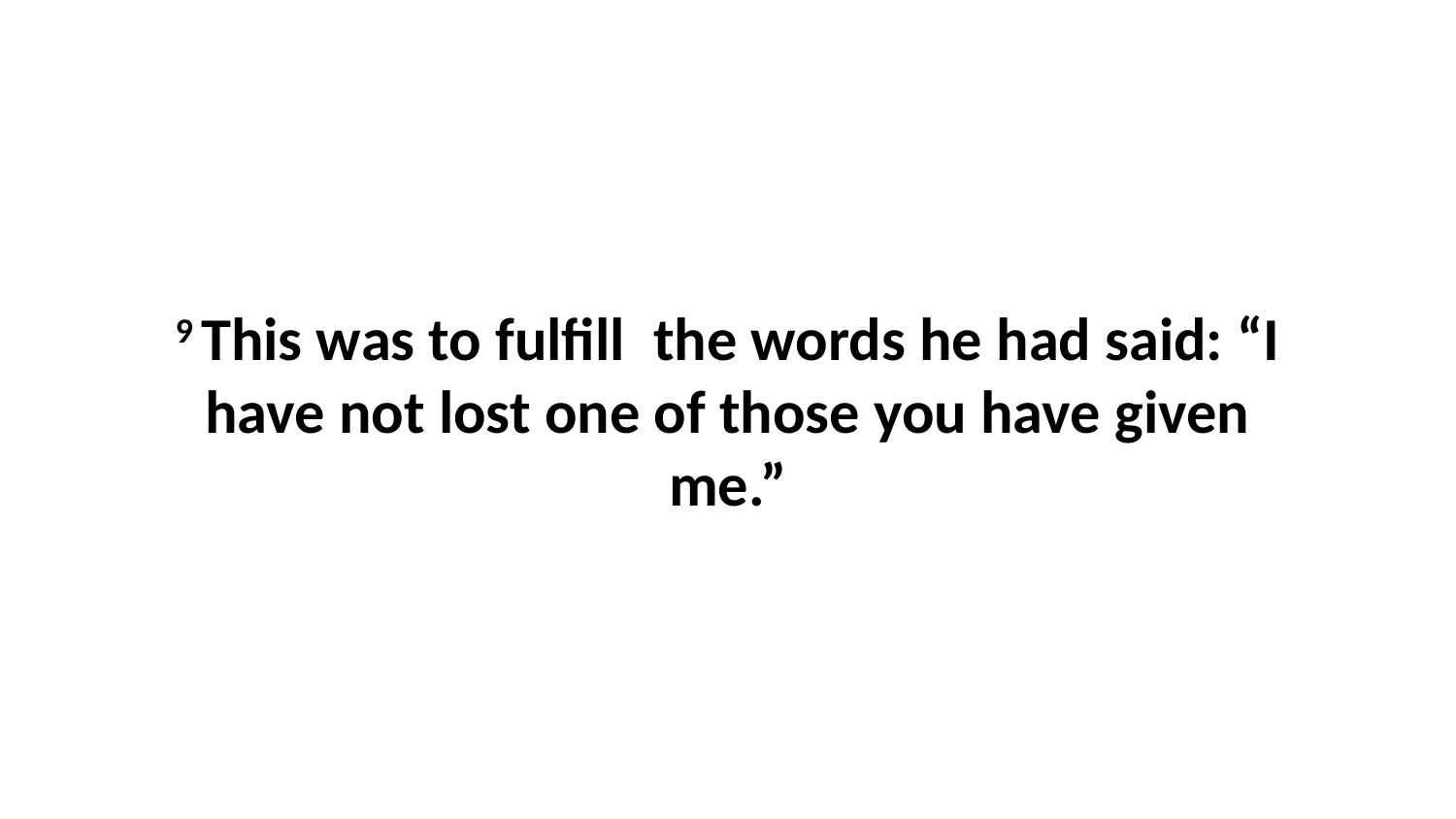

9 This was to fulfill  the words he had said: “I have not lost one of those you have given me.”